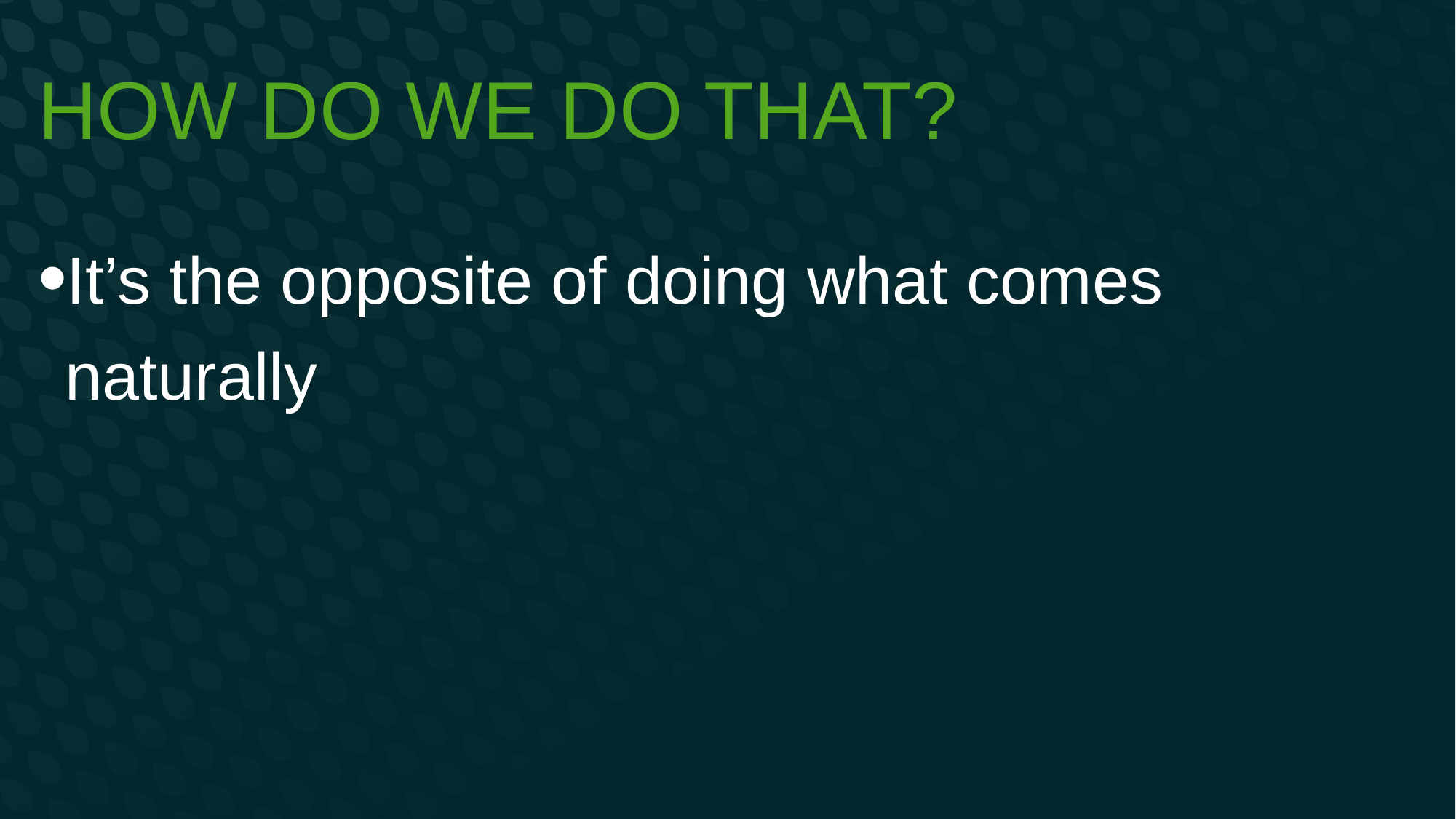

# How do we do that?
It’s the opposite of doing what comes naturally